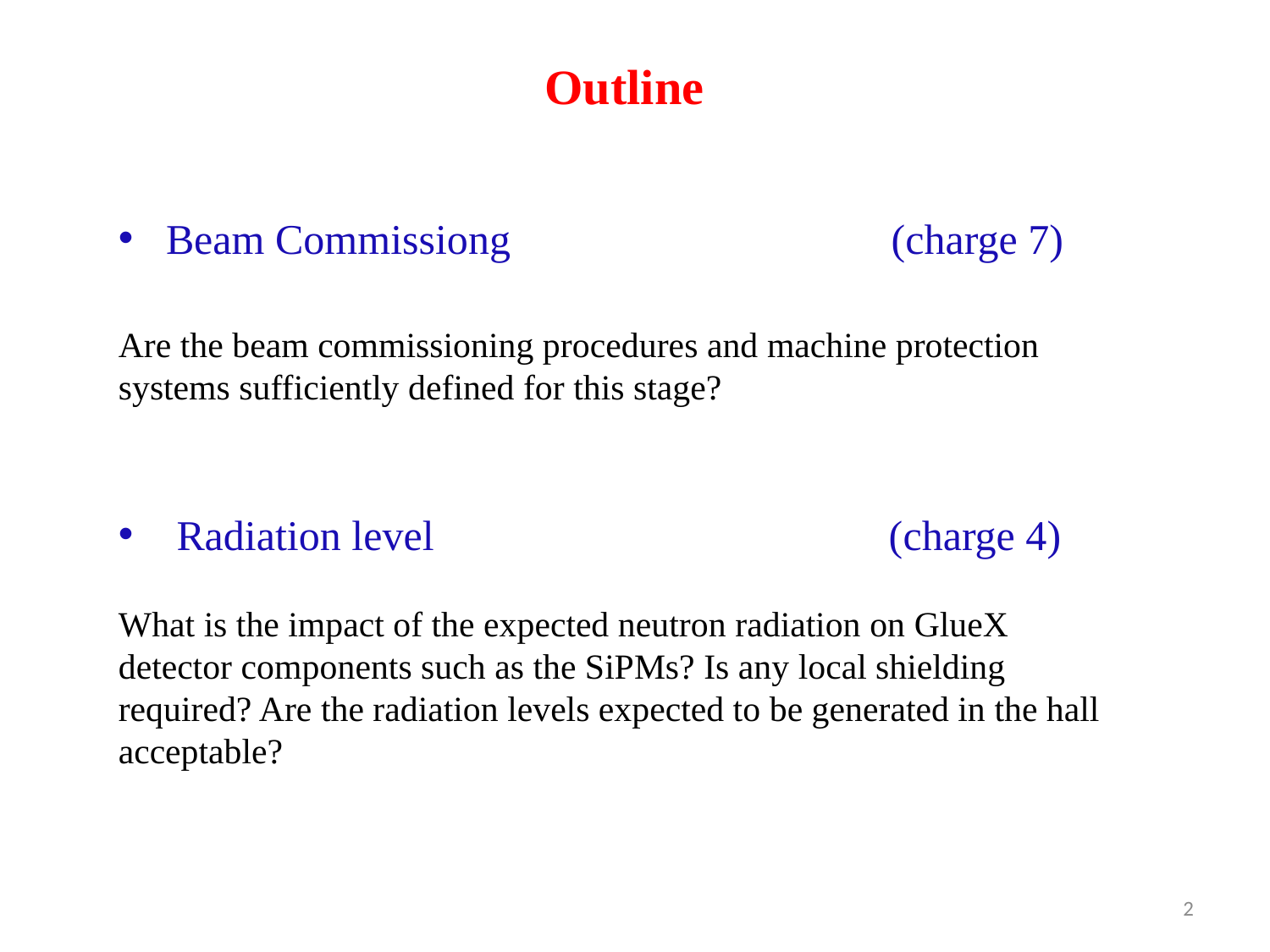

Outline
Beam Commissiong                                    (charge 7)

Are the beam commissioning procedures and machine protection systems sufficiently defined for this stage?

 Radiation level                                           (charge 4)

What is the impact of the expected neutron radiation on GlueX detector components such as the SiPMs? Is any local shielding required? Are the radiation levels expected to be generated in the hall acceptable?

2